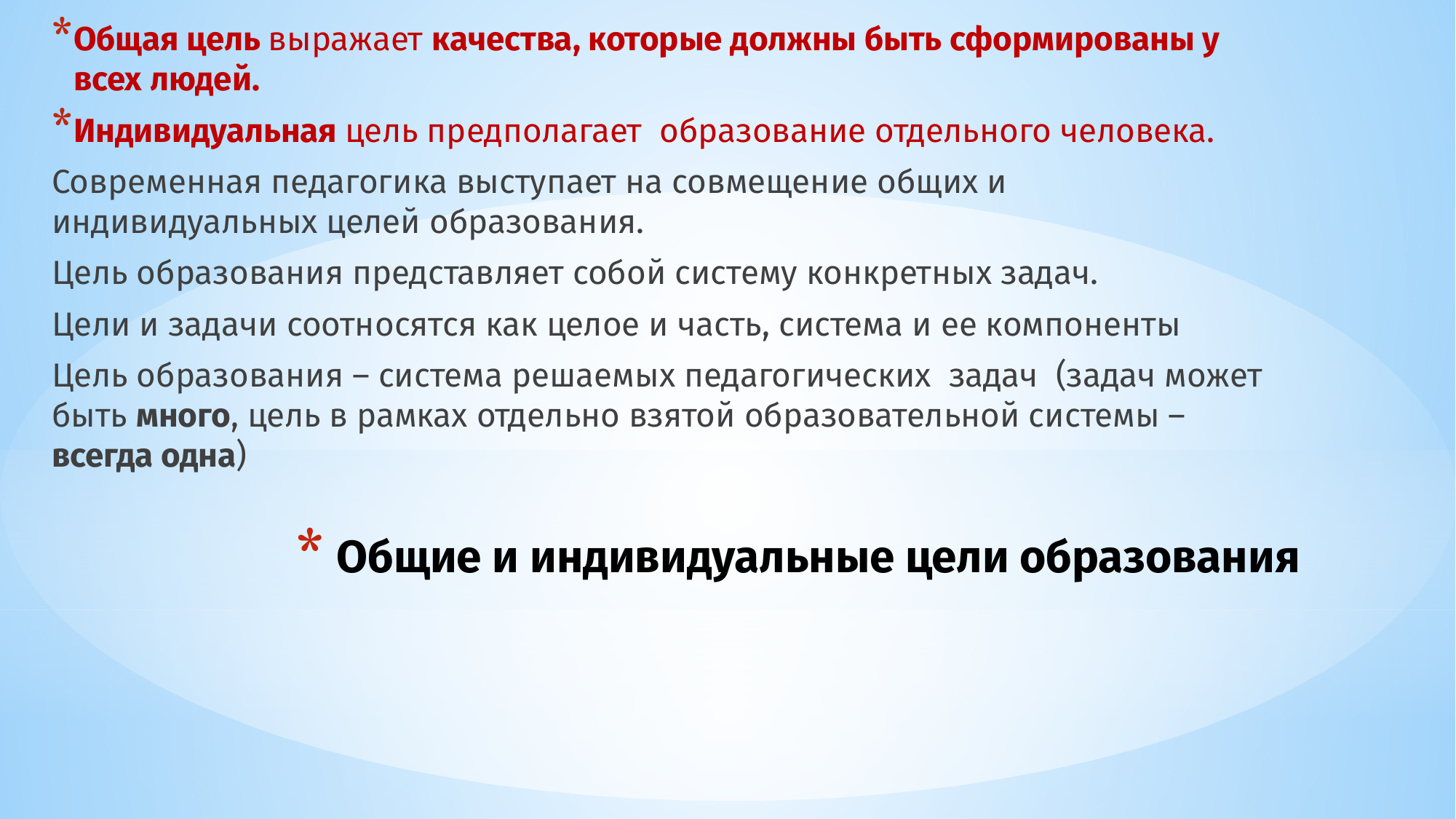

Общая цель выражает качества, которые должны быть сформированы у всех людей.
Индивидуальная цель предполагает  образование отдельного человека.
Современная педагогика выступает на совмещение общих и индивидуальных целей образования.
Цель образования представляет собой систему конкретных задач.
Цели и задачи соотносятся как целое и часть, система и ее компоненты
Цель образования – система решаемых педагогических  задач  (задач может быть много, цель в рамках отдельно взятой образовательной системы – всегда одна)

# Общие и индивидуальные цели образования